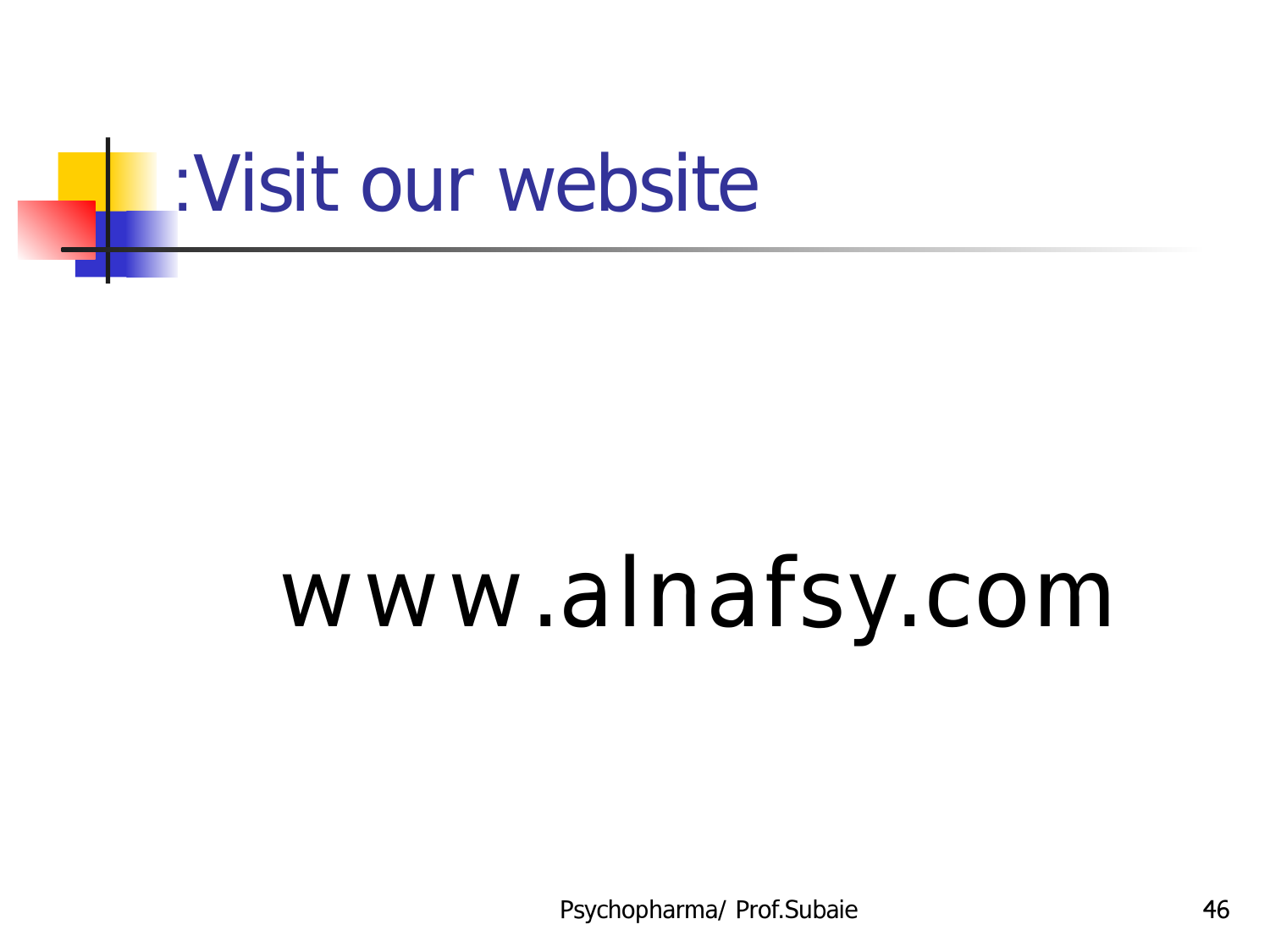

# Visit our website:

www.alnafsy.com
Psychopharma/ Prof.Subaie
46